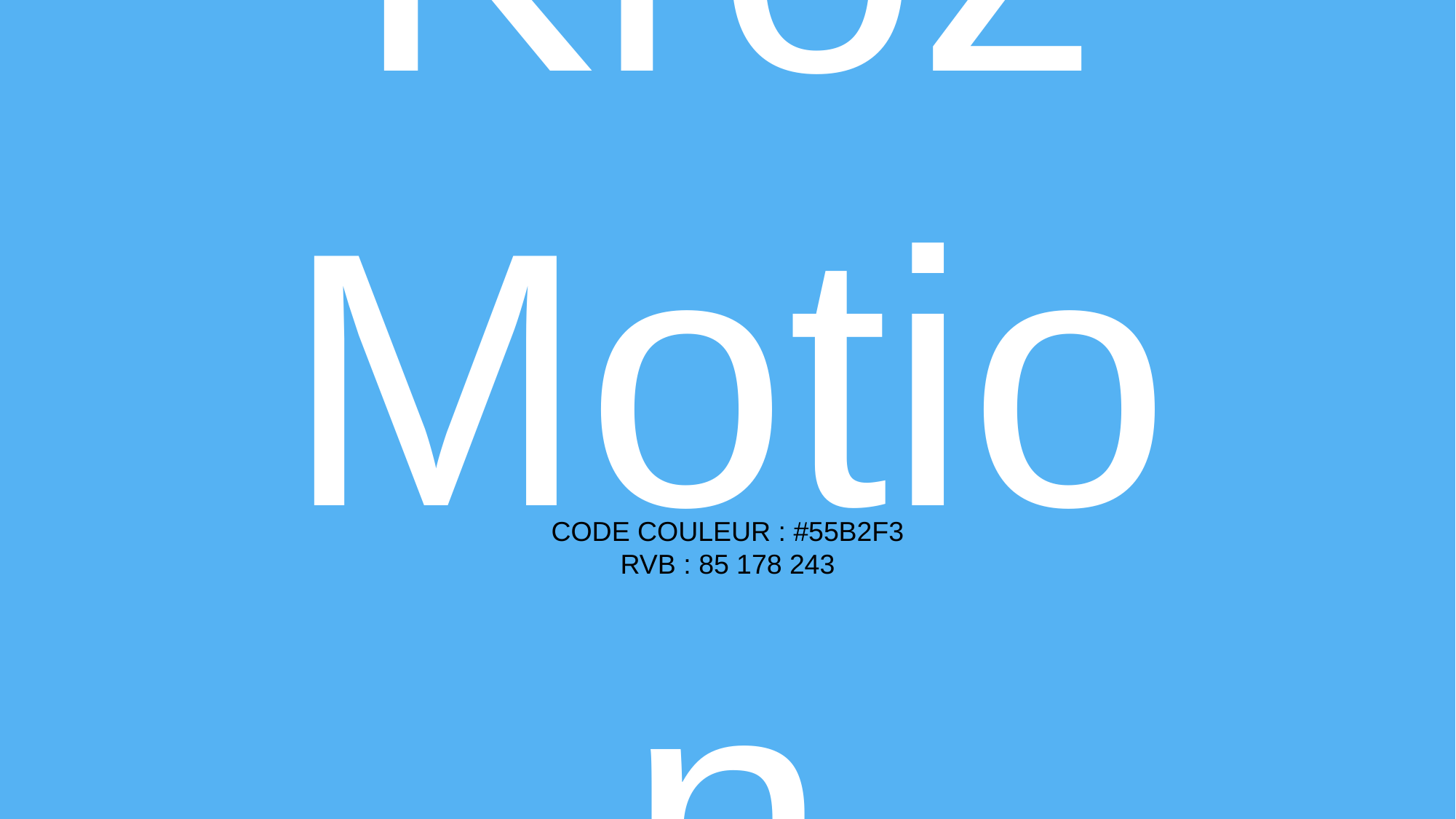

KrozMotion
CODE COULEUR : #55B2F3
RVB : 85 178 243